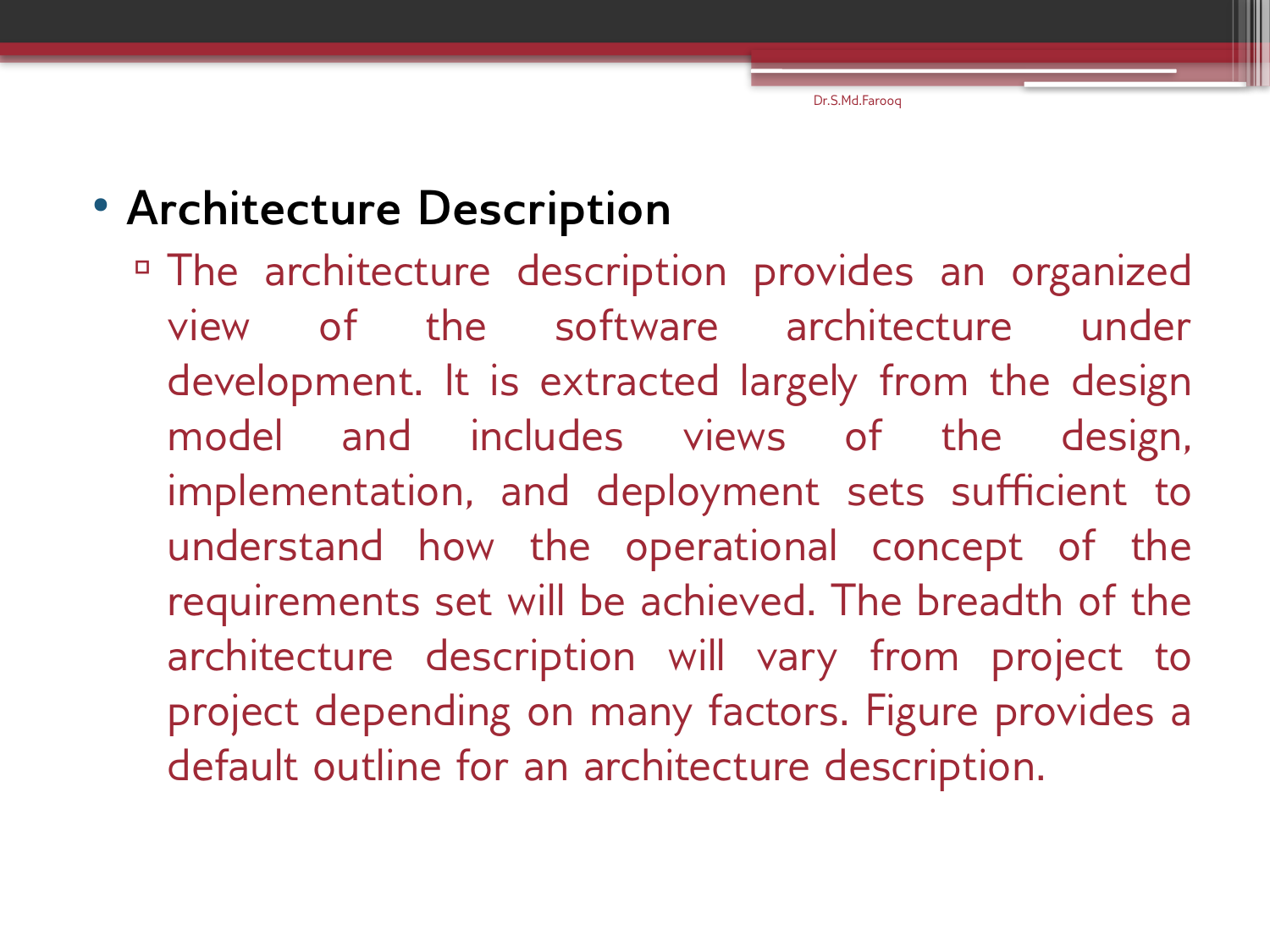

Dr.S.Md.Farooq
Architecture Description
The architecture description provides an organized view of the software architecture under development. It is extracted largely from the design model and includes views of the design, implementation, and deployment sets sufficient to understand how the operational concept of the requirements set will be achieved. The breadth of the architecture description will vary from project to project depending on many factors. Figure provides a default outline for an architecture description.